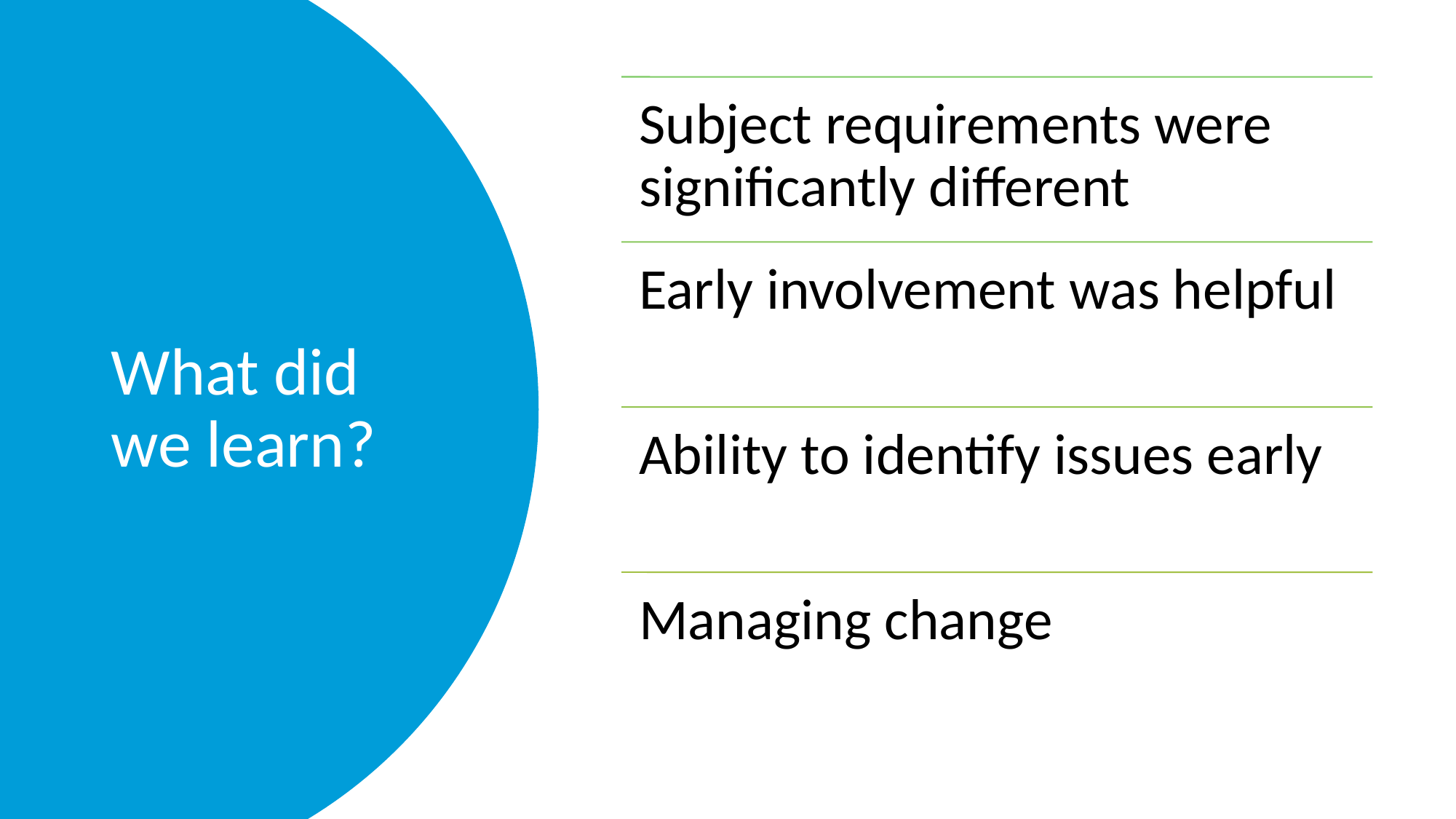

Subject requirements were significantly different
Early involvement was helpful
Ability to identify issues early
Managing change
# What did we learn?